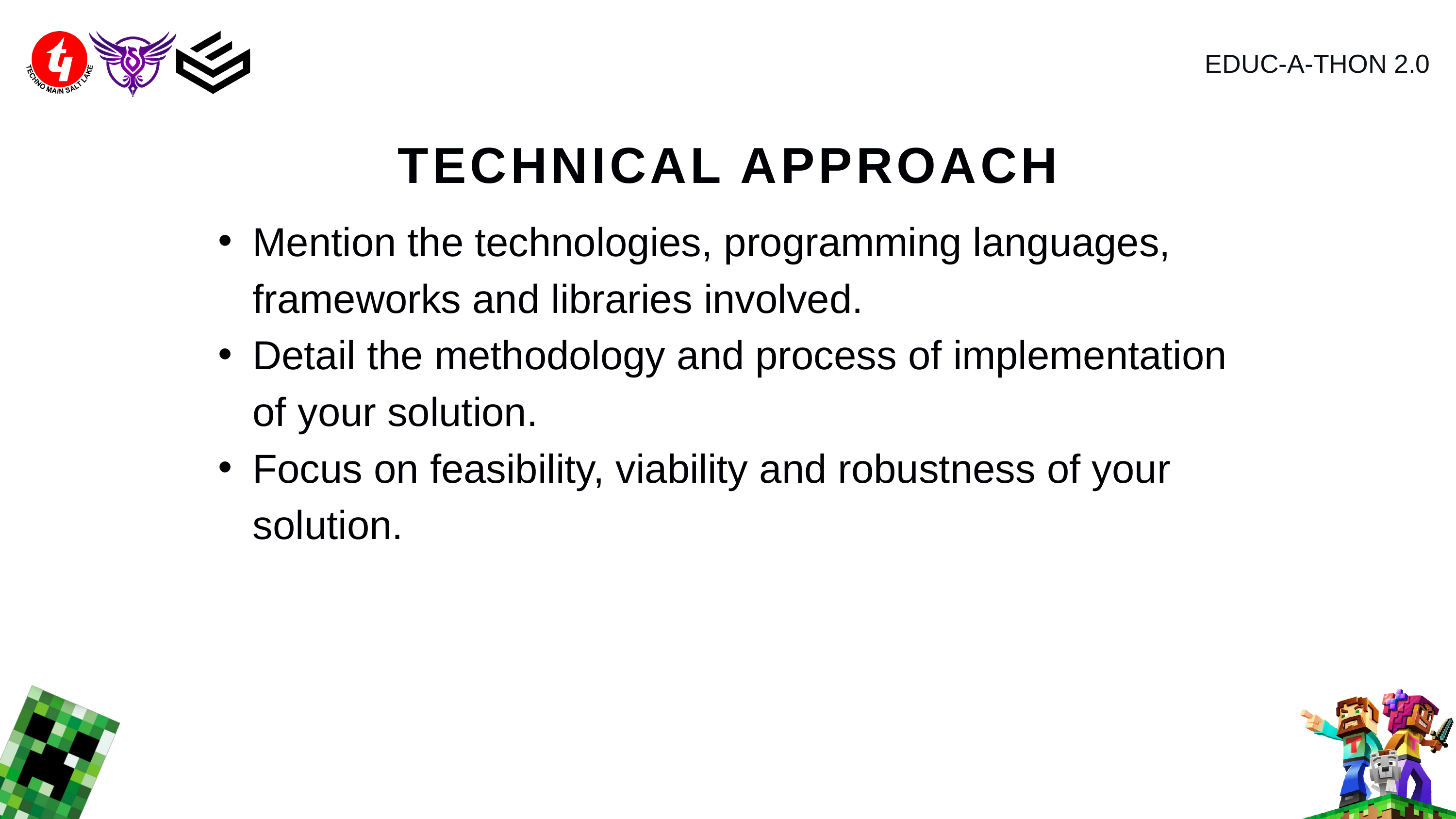

EDUC-A-THON 2.0
TECHNICAL APPROACH
Mention the technologies, programming languages, frameworks and libraries involved.
Detail the methodology and process of implementation of your solution.
Focus on feasibility, viability and robustness of your solution.